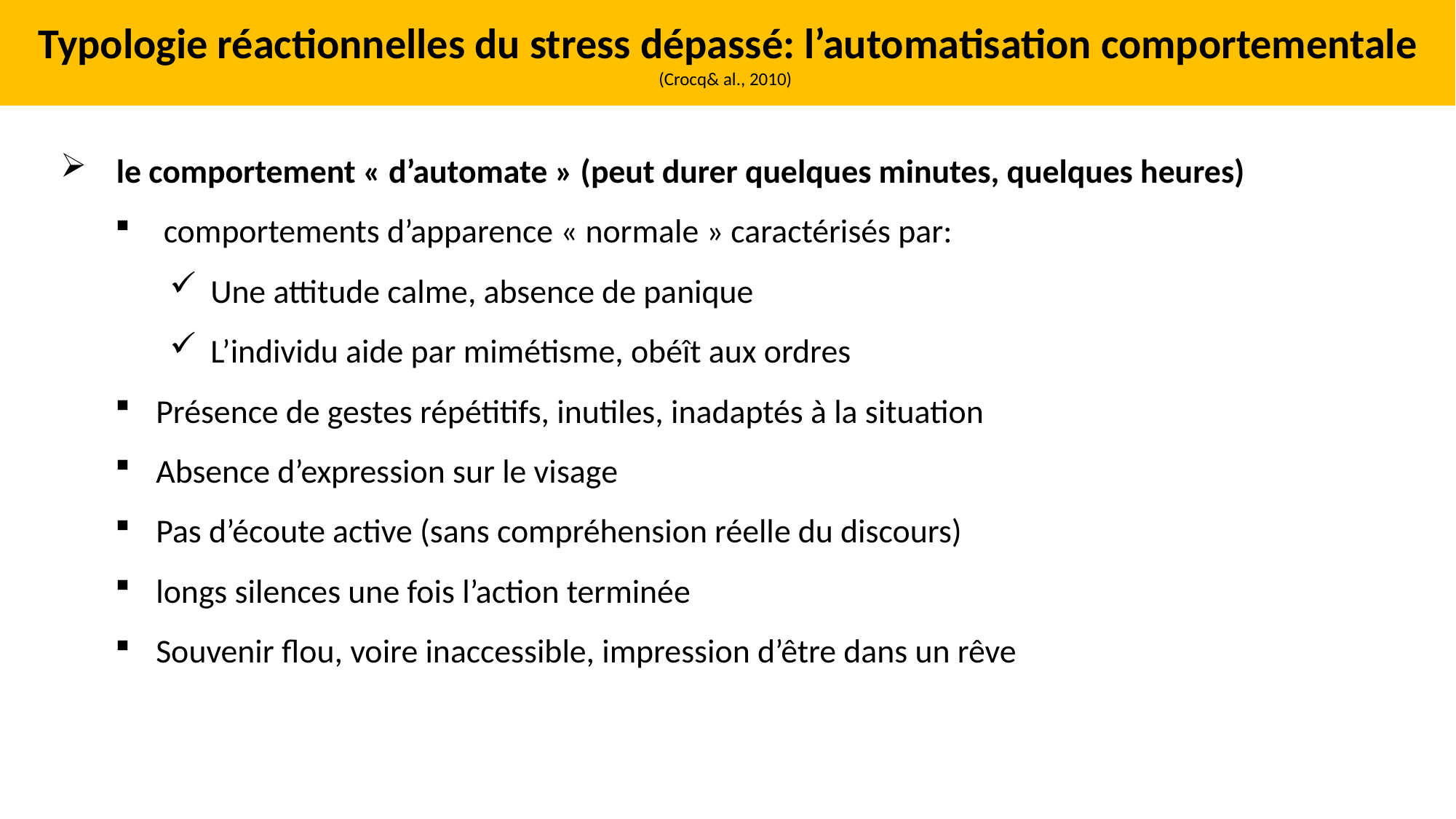

Typologie réactionnelles du stress dépassé: l’automatisation comportementale
(Crocq& al., 2010)

  le comportement « d’automate » (peut durer quelques minutes, quelques heures)
 comportements d’apparence « normale » caractérisés par:
Une attitude calme, absence de panique
L’individu aide par mimétisme, obéît aux ordres
Présence de gestes répétitifs, inutiles, inadaptés à la situation
Absence d’expression sur le visage
Pas d’écoute active (sans compréhension réelle du discours)
longs silences une fois l’action terminée
Souvenir flou, voire inaccessible, impression d’être dans un rêve

#